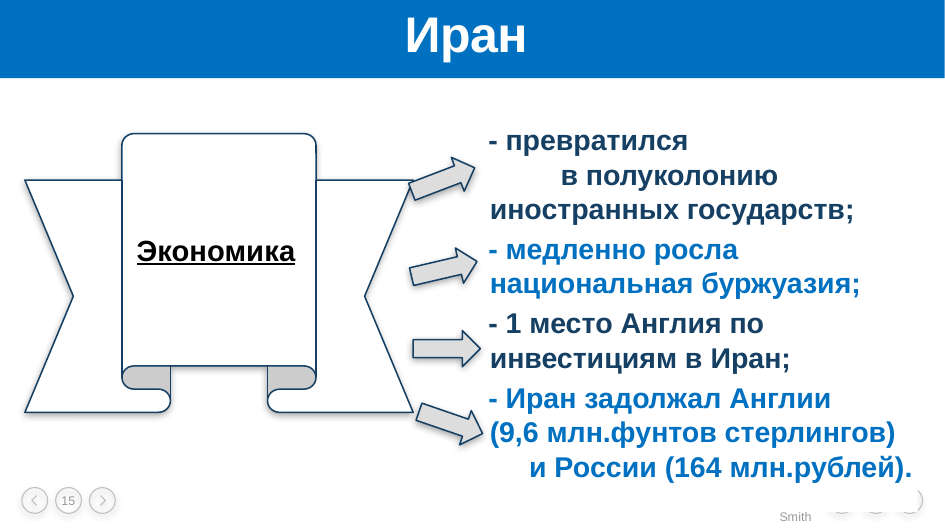

# Иран
  - превратился                                       в полуколонию иностранных государств;
  - медленно росла национальная буржуазия;
  - 1 место Англия по инвестициям в Иран;
  - Иран задолжал Англии     (9,6 млн.фунтов стерлингов)        и России (164 млн.рублей).
Экономика